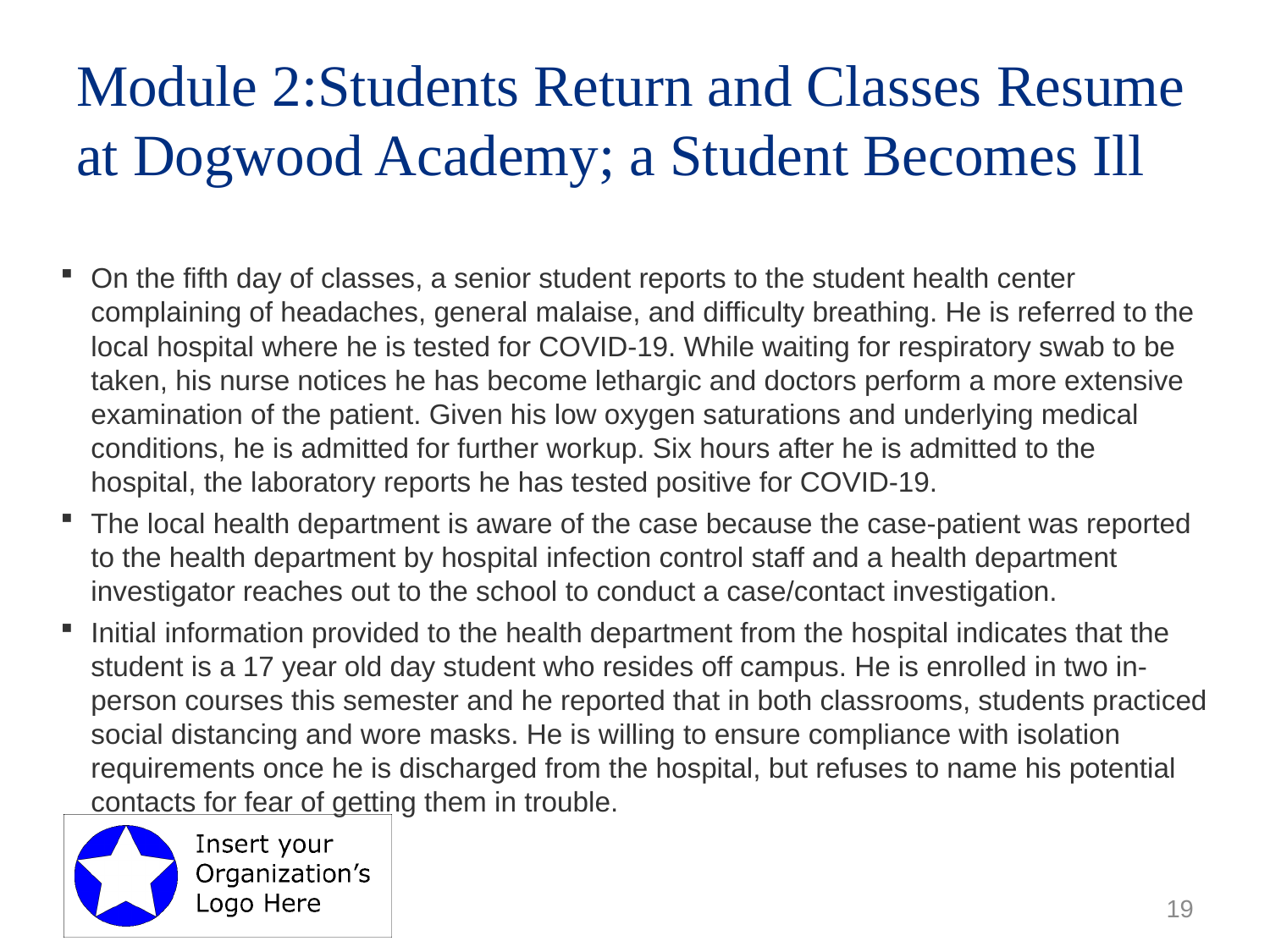

# Module 2:Students Return and Classes Resume at Dogwood Academy; a Student Becomes Ill
On the fifth day of classes, a senior student reports to the student health center complaining of headaches, general malaise, and difficulty breathing. He is referred to the local hospital where he is tested for COVID-19. While waiting for respiratory swab to be taken, his nurse notices he has become lethargic and doctors perform a more extensive examination of the patient. Given his low oxygen saturations and underlying medical conditions, he is admitted for further workup. Six hours after he is admitted to the hospital, the laboratory reports he has tested positive for COVID-19.
The local health department is aware of the case because the case-patient was reported to the health department by hospital infection control staff and a health department investigator reaches out to the school to conduct a case/contact investigation.
Initial information provided to the health department from the hospital indicates that the student is a 17 year old day student who resides off campus. He is enrolled in two in-person courses this semester and he reported that in both classrooms, students practiced social distancing and wore masks. He is willing to ensure compliance with isolation requirements once he is discharged from the hospital, but refuses to name his potential contacts for fear of getting them in trouble.

19